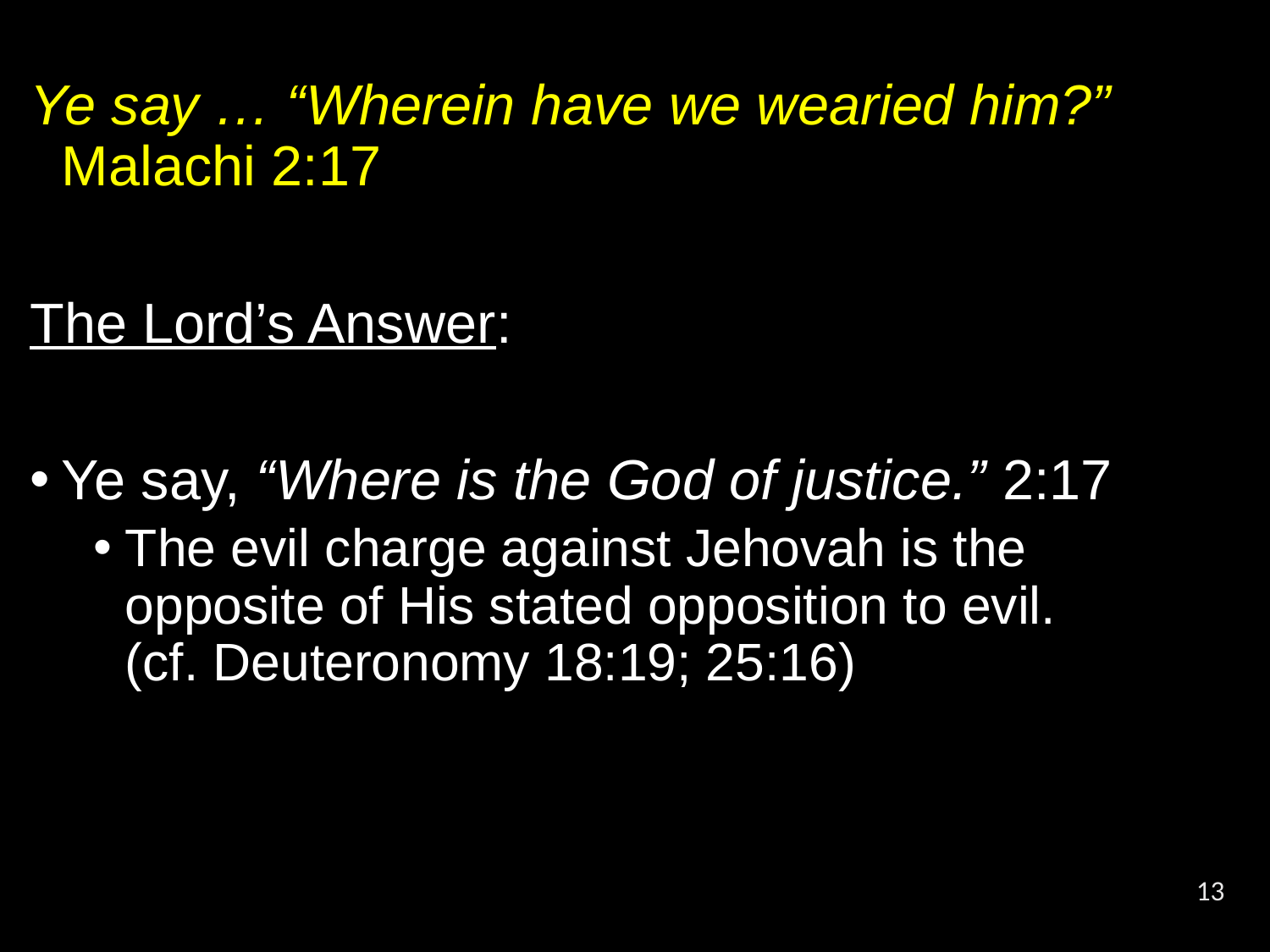

Ye say … “Wherein have we wearied him?”
Malachi 2:17

The Lord’s Answer:

Ye say, “Where is the God of justice.” 2:17
The evil charge against Jehovah is the opposite of His stated opposition to evil.
(cf. Deuteronomy 18:19; 25:16)
13